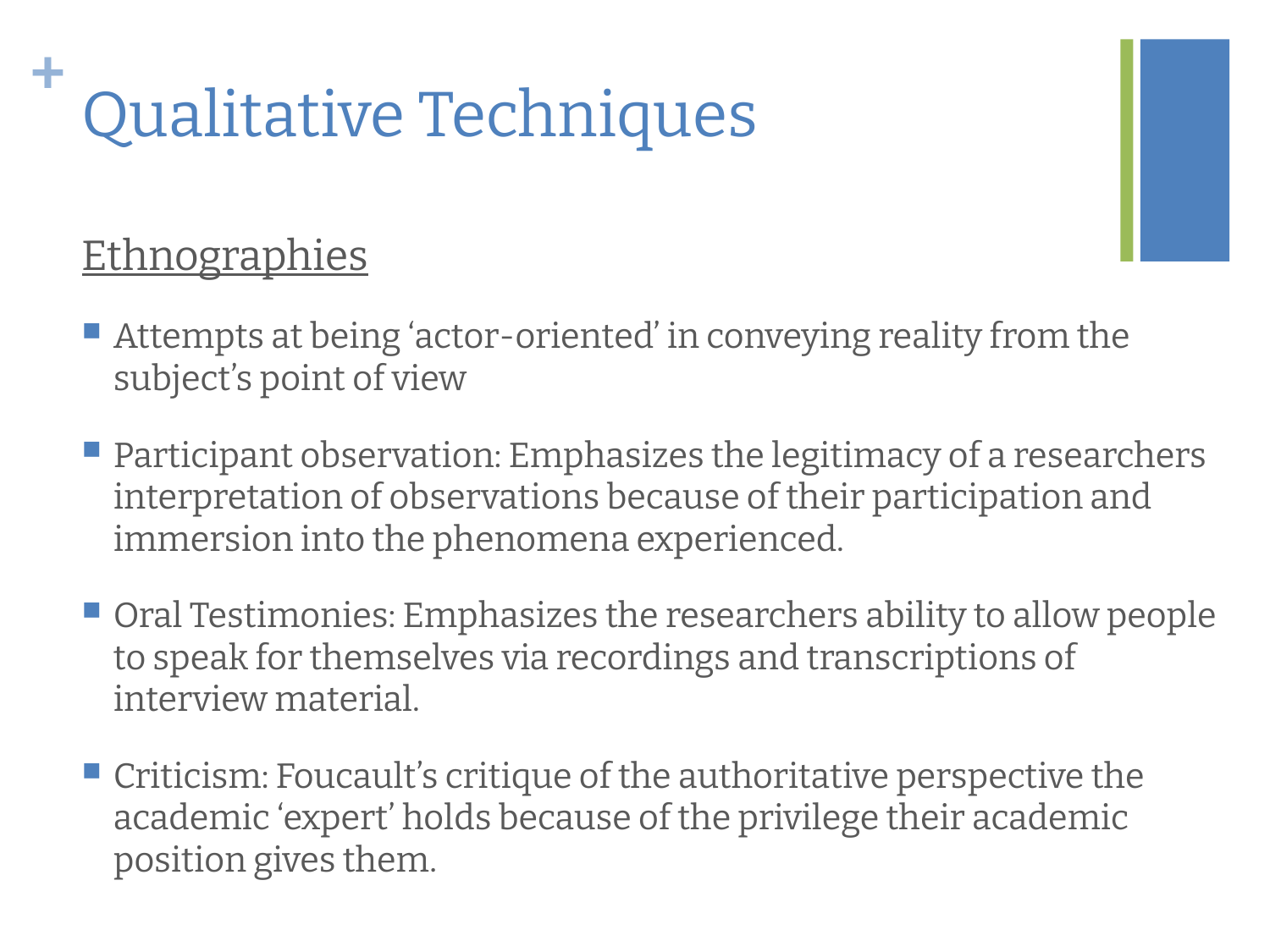

# Qualitative Techniques
Ethnographies
Attempts at being ‘actor-oriented’ in conveying reality from the subject’s point of view
Participant observation: Emphasizes the legitimacy of a researchers interpretation of observations because of their participation and immersion into the phenomena experienced.
Oral Testimonies: Emphasizes the researchers ability to allow people to speak for themselves via recordings and transcriptions of interview material.
Criticism: Foucault’s critique of the authoritative perspective the academic ‘expert’ holds because of the privilege their academic position gives them.